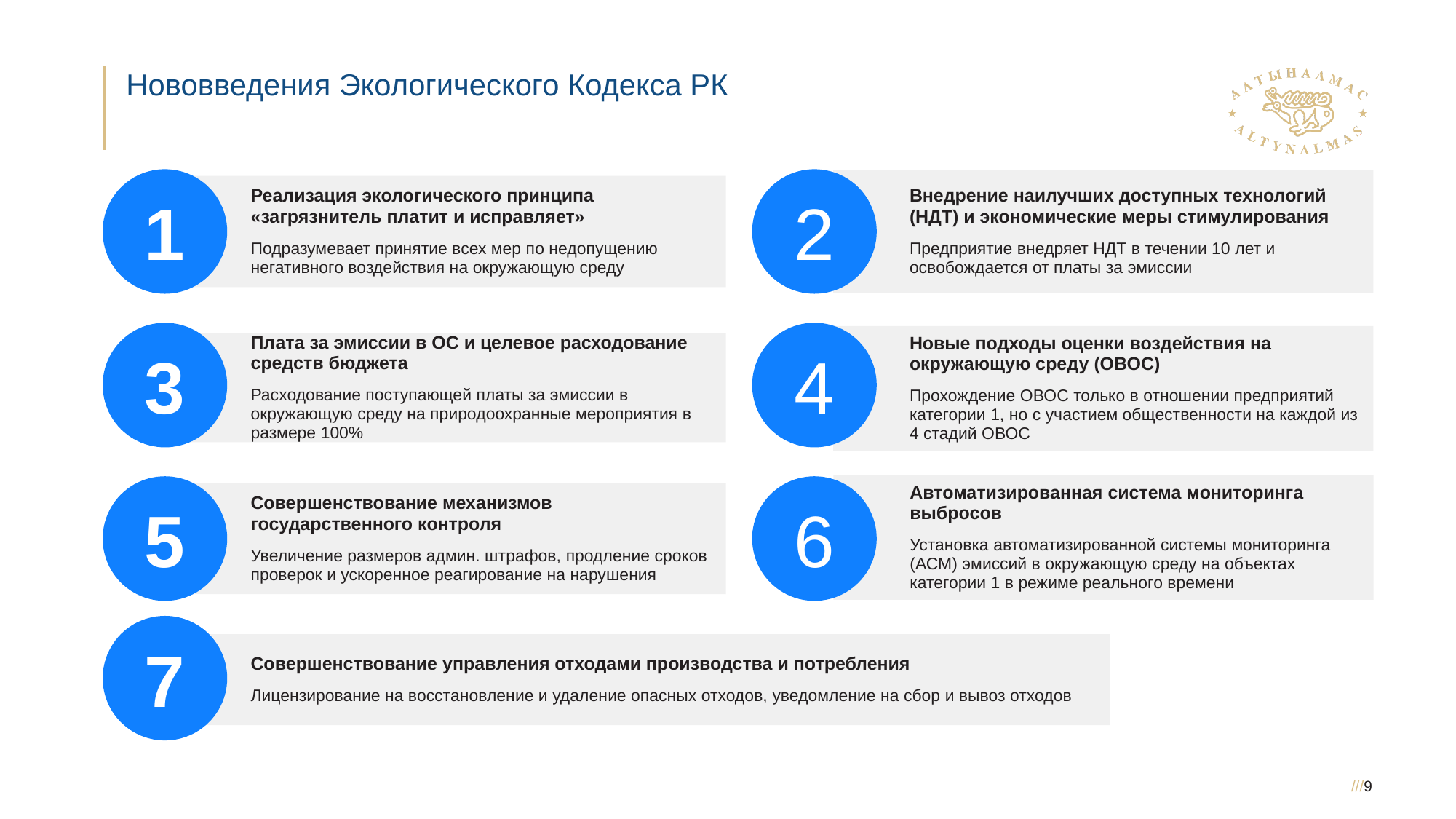

# Нововведения Экологического Кодекса РК
1
2
Внедрение наилучших доступных технологий (НДТ) и экономические меры стимулирования
Предприятие внедряет НДТ в течении 10 лет и освобождается от платы за эмиссии
Реализация экологического принципа «загрязнитель платит и исправляет»
Подразумевает принятие всех мер по недопущению негативного воздействия на окружающую среду
3
4
Новые подходы оценки воздействия на окружающую среду (ОВОС)
Прохождение ОВОС только в отношении предприятий категории 1, но с участием общественности на каждой из 4 стадий ОВОС
Плата за эмиссии в ОС и целевое расходование средств бюджета
Расходование поступающей платы за эмиссии в окружающую среду на природоохранные мероприятия в размере 100%
Автоматизированная система мониторинга выбросов
Установка автоматизированной системы мониторинга (АСМ) эмиссий в окружающую среду на объектах категории 1 в режиме реального времени
5
6
Совершенствование механизмов государственного контроля
Увеличение размеров админ. штрафов, продление сроков проверок и ускоренное реагирование на нарушения
7
Совершенствование управления отходами производства и потребления
Лицензирование на восстановление и удаление опасных отходов, уведомление на сбор и вывоз отходов
///9